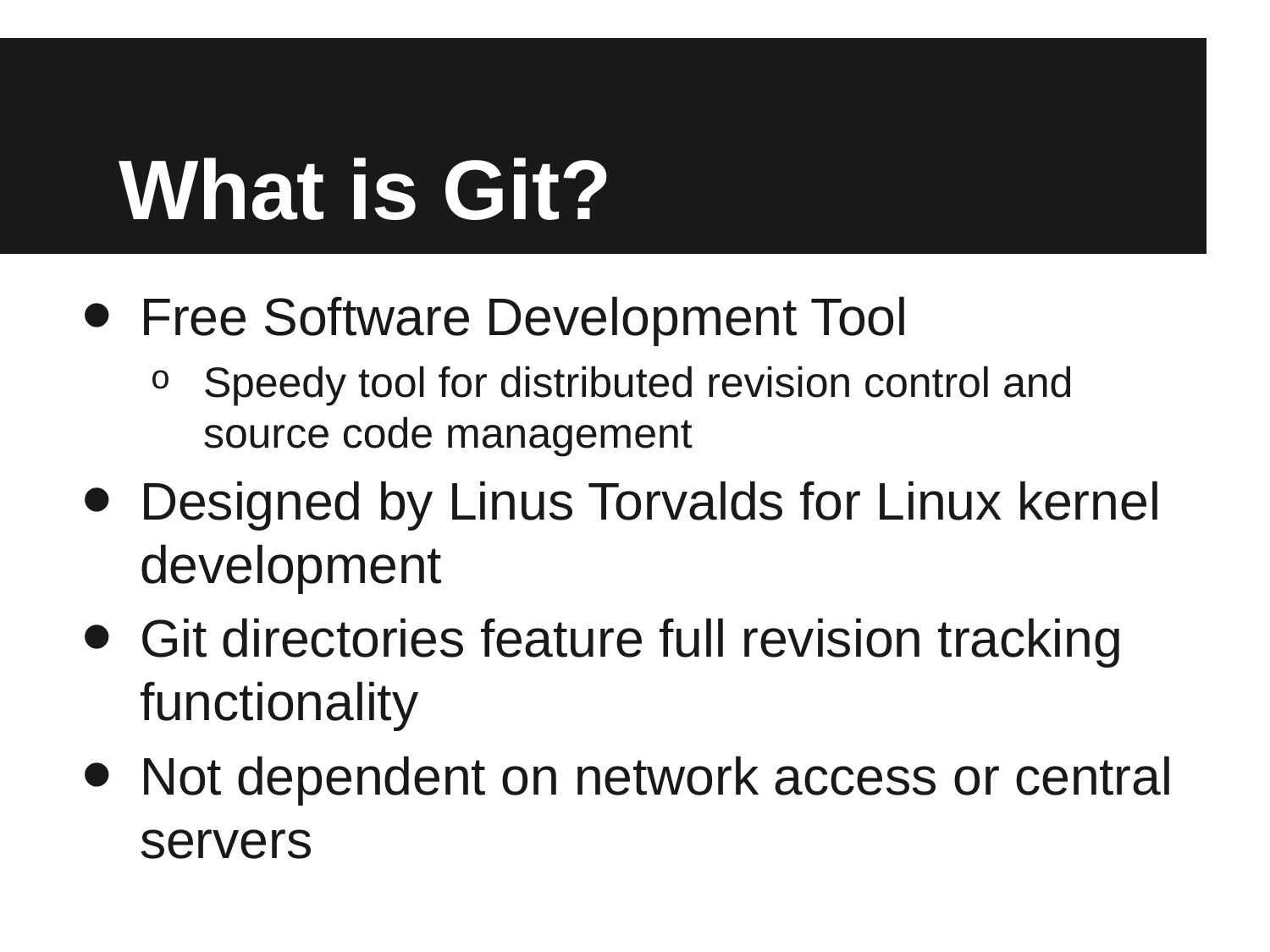

# What is Git?
Free Software Development Tool
Speedy tool for distributed revision control and source code management
Designed by Linus Torvalds for Linux kernel development
Git directories feature full revision tracking functionality
Not dependent on network access or central servers